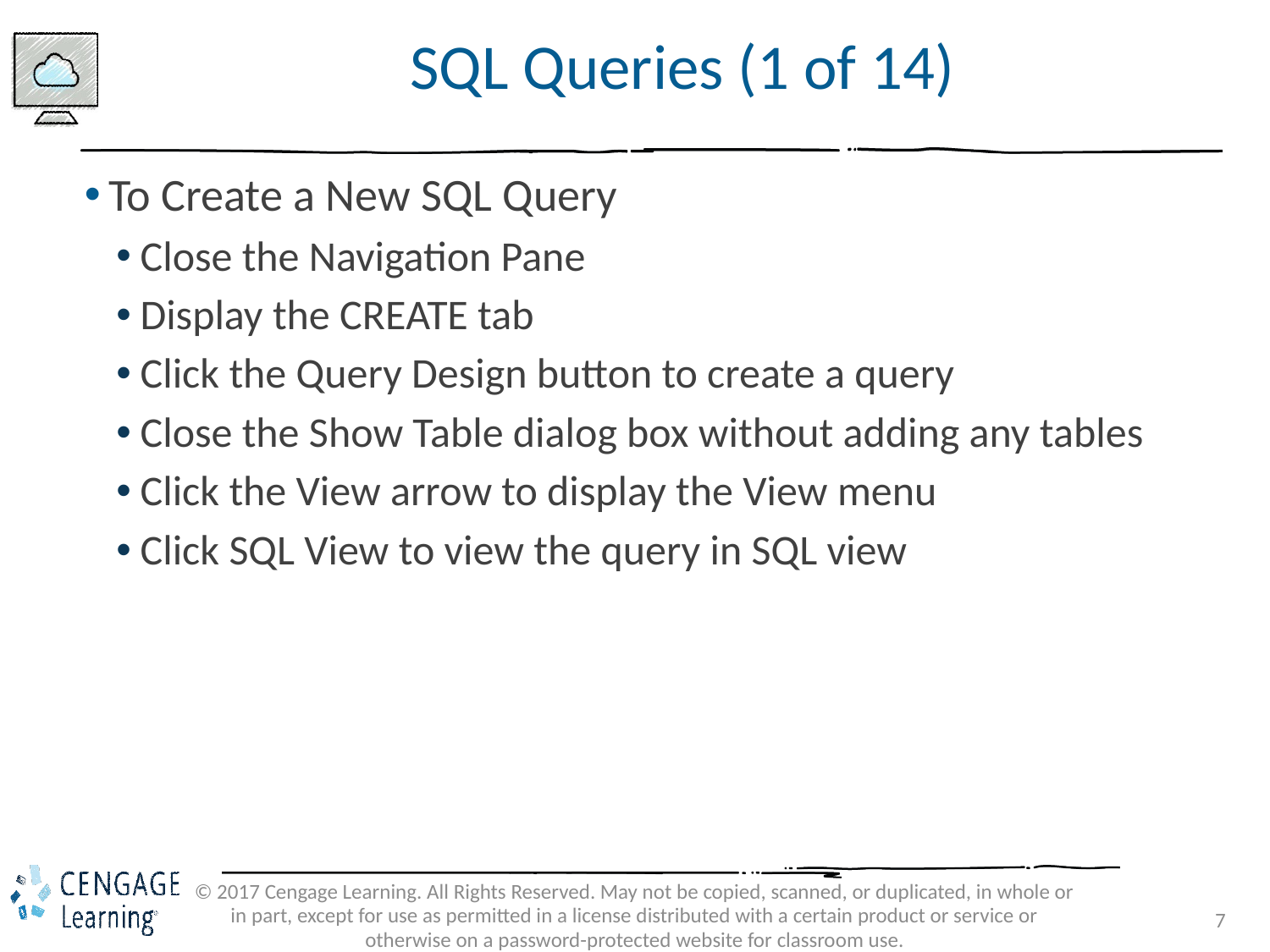

# SQL Queries (1 of 14)
To Create a New SQL Query
Close the Navigation Pane
Display the CREATE tab
Click the Query Design button to create a query
Close the Show Table dialog box without adding any tables
Click the View arrow to display the View menu
Click SQL View to view the query in SQL view